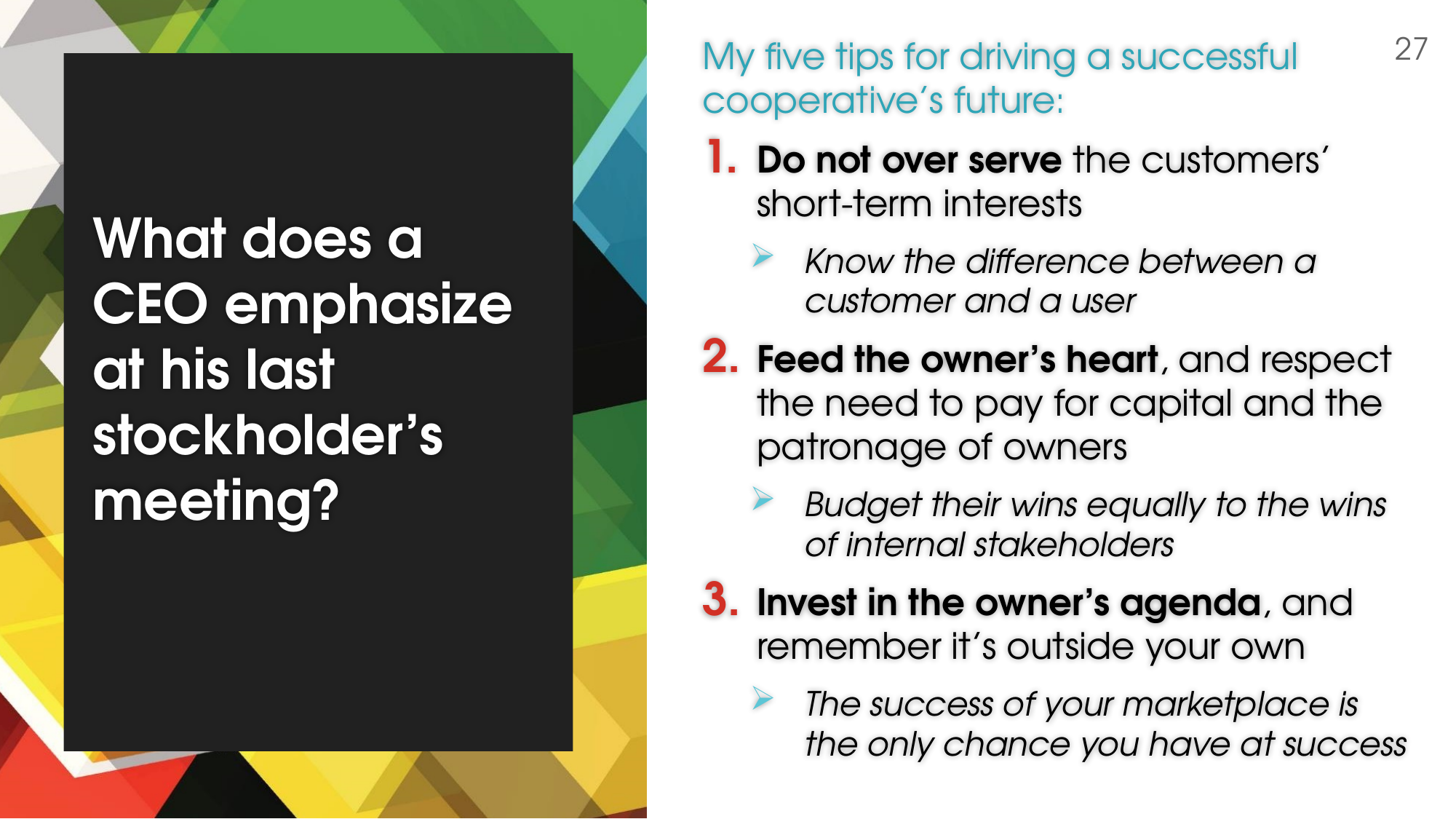

27
My five tips for driving a successful cooperative’s future:
Do not over serve the customers’ short-term interests
Know the difference between a customer and a user
Feed the owner’s heart, and respect the need to pay for capital and the patronage of owners
Budget their wins equally to the wins of internal stakeholders
Invest in the owner’s agenda, and remember it’s outside your own
The success of your marketplace is the only chance you have at success

# What does a CEO emphasize at his last stockholder’s meeting?